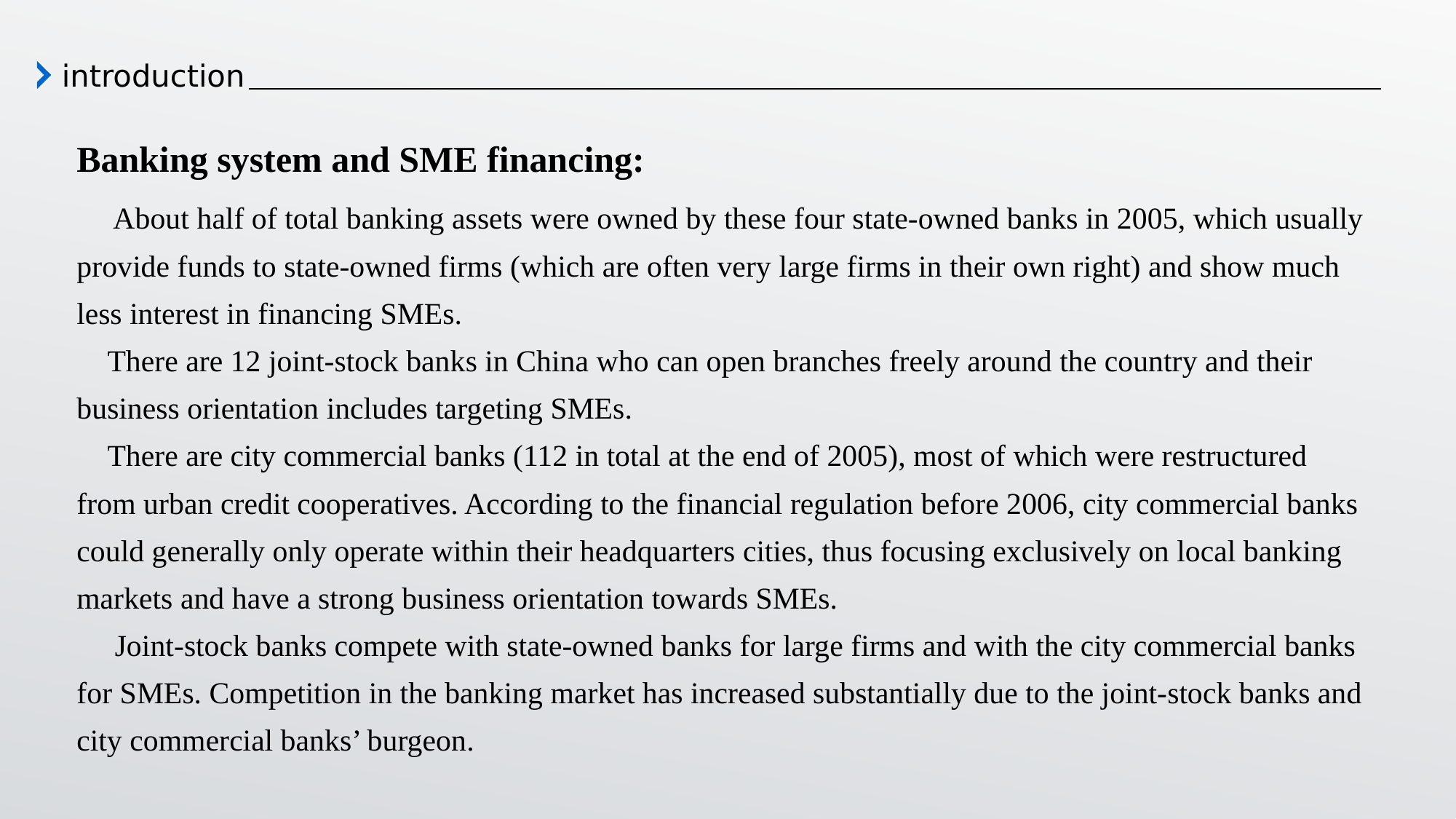

introduction

Banking system and SME financing:
    About half of total banking assets were owned by these four state-owned banks in 2005, which usually provide funds to state-owned firms (which are often very large firms in their own right) and show much less interest in financing SMEs.
    There are 12 joint-stock banks in China who can open branches freely around the country and their business orientation includes targeting SMEs.
    There are city commercial banks (112 in total at the end of 2005), most of which were restructured from urban credit cooperatives. According to the financial regulation before 2006, city commercial banks could generally only operate within their headquarters cities, thus focusing exclusively on local banking markets and have a strong business orientation towards SMEs.
     Joint-stock banks compete with state-owned banks for large firms and with the city commercial banks for SMEs. Competition in the banking market has increased substantially due to the joint-stock banks and city commercial banks’ burgeon.